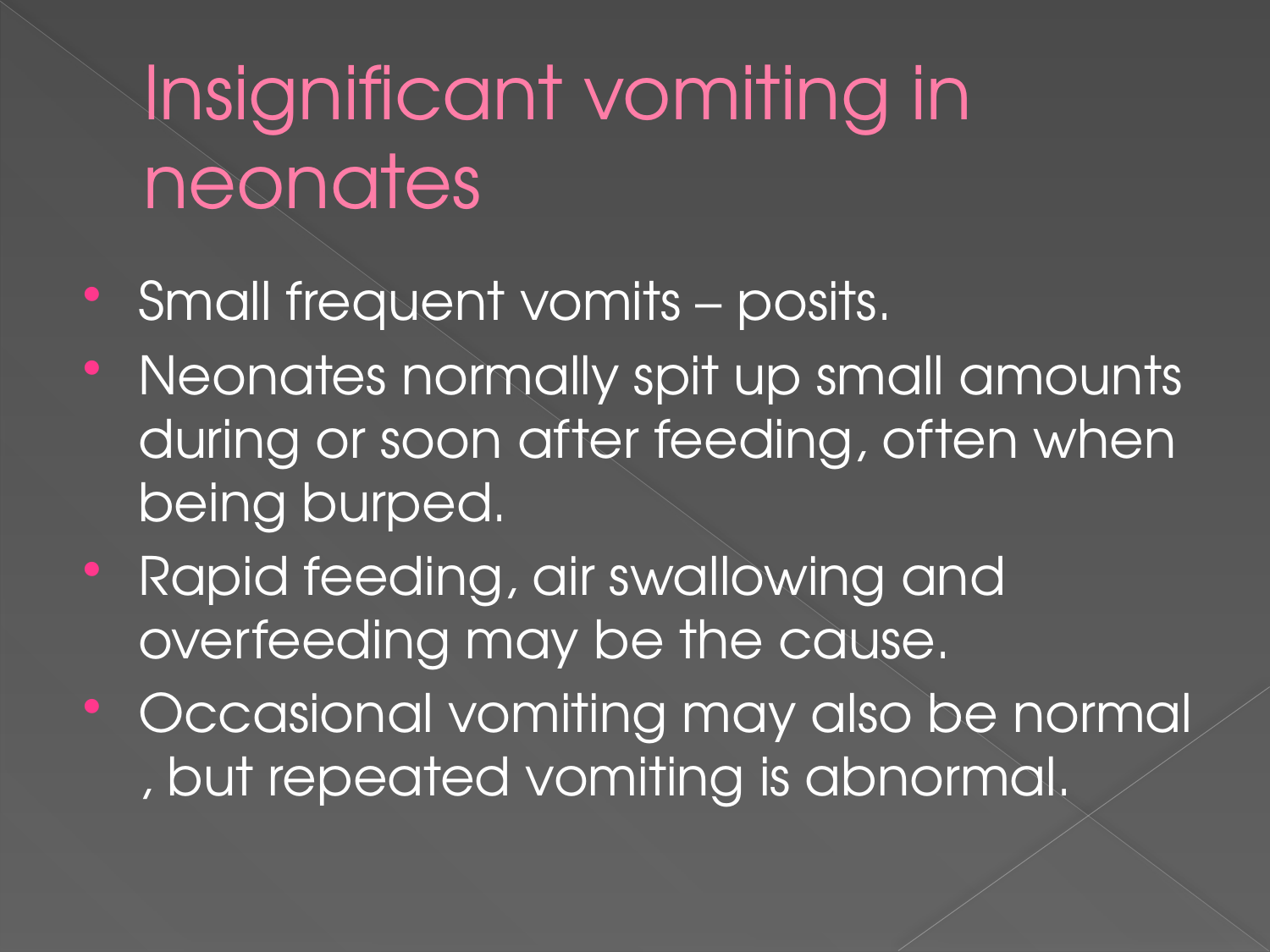

# Insignificant vomiting in neonates
Small frequent vomits – posits.
Neonates normally spit up small amounts during or soon after feeding, often when being burped.
Rapid feeding, air swallowing and overfeeding may be the cause.
Occasional vomiting may also be normal , but repeated vomiting is abnormal.